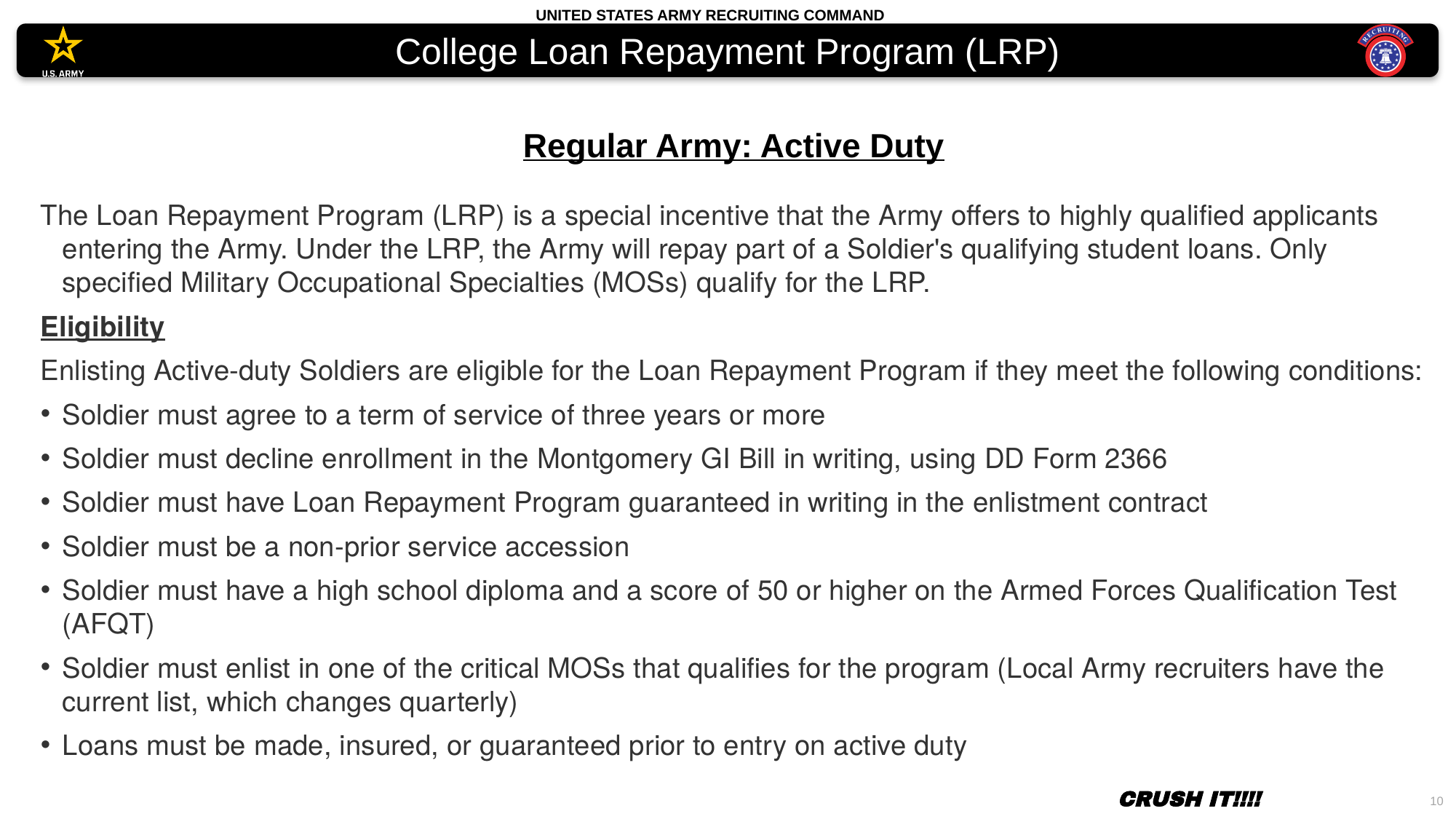

# College Loan Repayment Program (LRP)

Regular Army: Active Duty

The Loan Repayment Program (LRP) is a special incentive that the Army offers to highly qualified applicants entering the Army. Under the LRP, the Army will repay part of a Soldier's qualifying student loans. Only specified Military Occupational Specialties (MOSs) qualify for the LRP.
Eligibility
Enlisting Active-duty Soldiers are eligible for the Loan Repayment Program if they meet the following conditions:
Soldier must agree to a term of service of three years or more
Soldier must decline enrollment in the Montgomery GI Bill in writing, using DD Form 2366
Soldier must have Loan Repayment Program guaranteed in writing in the enlistment contract
Soldier must be a non-prior service accession
Soldier must have a high school diploma and a score of 50 or higher on the Armed Forces Qualification Test (AFQT)
Soldier must enlist in one of the critical MOSs that qualifies for the program (Local Army recruiters have the current list, which changes quarterly)
Loans must be made, insured, or guaranteed prior to entry on active duty

10